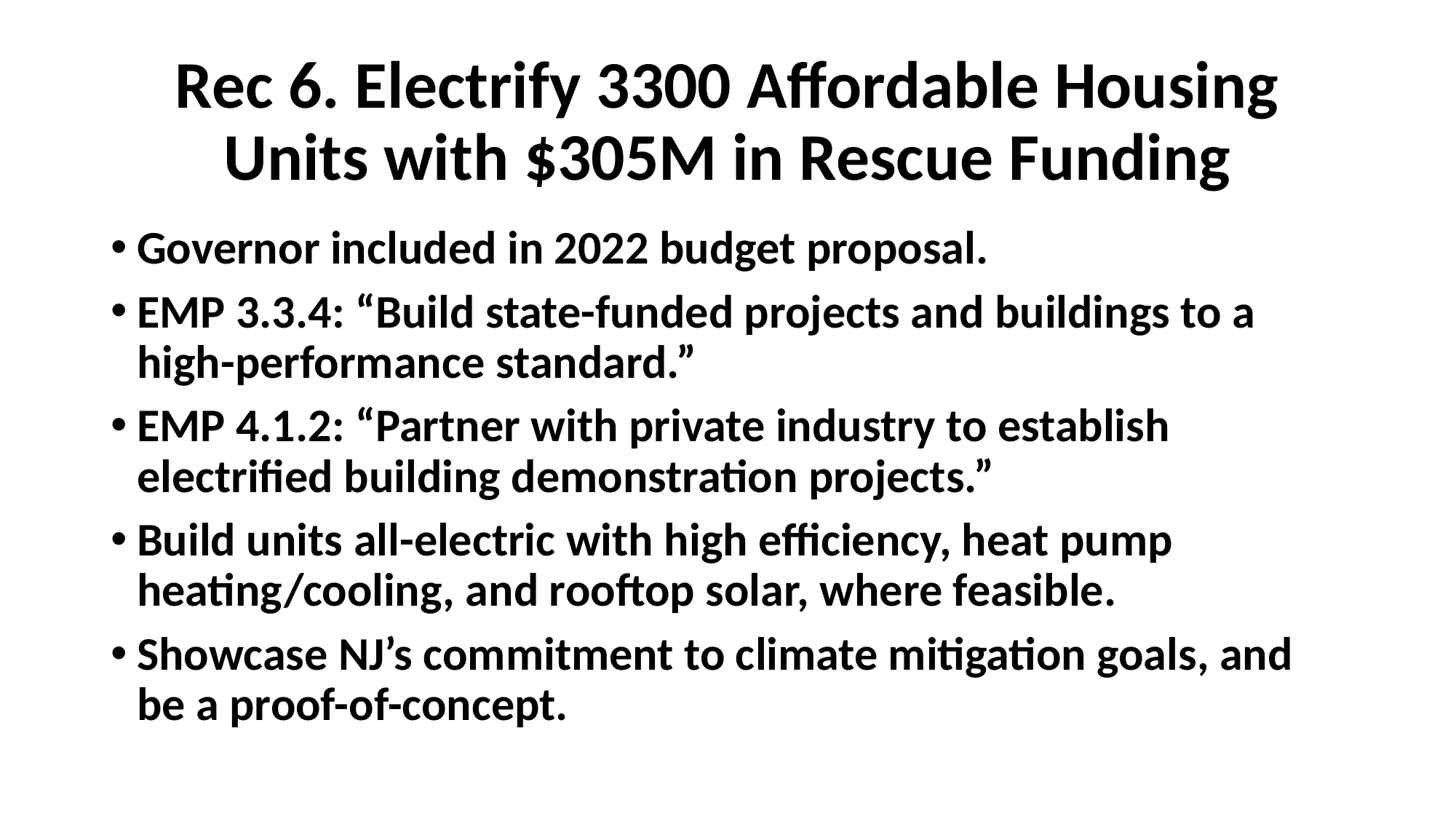

# Rec 6. Electrify 3300 Affordable Housing Units with $305M in Rescue Funding
Governor included in 2022 budget proposal.
EMP 3.3.4: “Build state-funded projects and buildings to a high-performance standard.”
EMP 4.1.2: “Partner with private industry to establish electrified building demonstration projects.”
Build units all-electric with high efficiency, heat pump heating/cooling, and rooftop solar, where feasible.
Showcase NJ’s commitment to climate mitigation goals, and be a proof-of-concept.